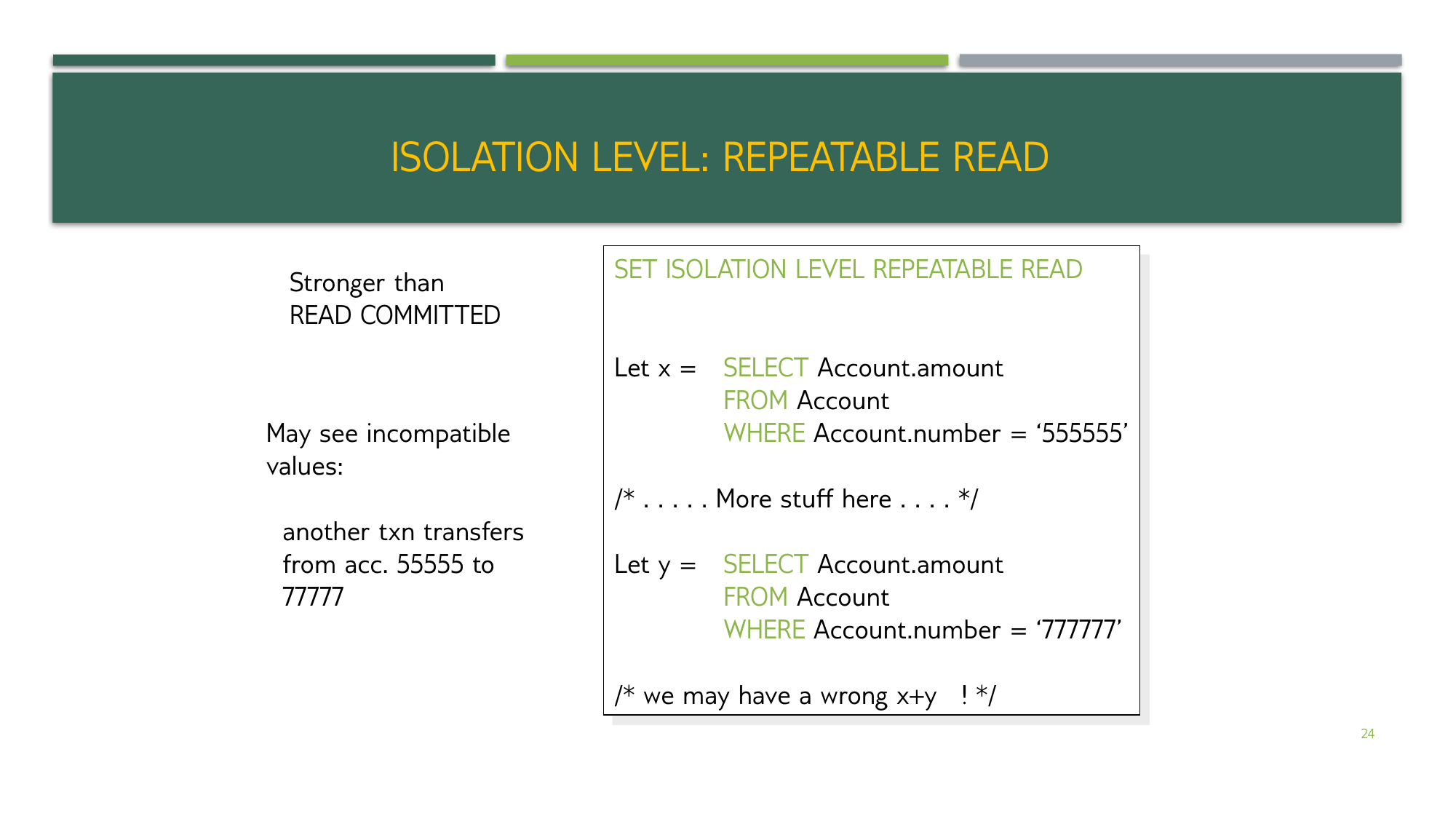

# Isolation Level: Repeatable Read
SET ISOLATION LEVEL REPEATABLE READ

Let x = 	SELECT Account.amount
	FROM Account
	WHERE Account.number = ‘555555’

/* . . . . . More stuff here . . . . */

Let y = 	SELECT Account.amount
	FROM Account
	WHERE Account.number = ‘777777’

/* we may have a wrong x+y   ! */
Stronger than
READ COMMITTED
May see incompatible
values:

  another txn transfers
  from acc. 55555 to
  77777
24